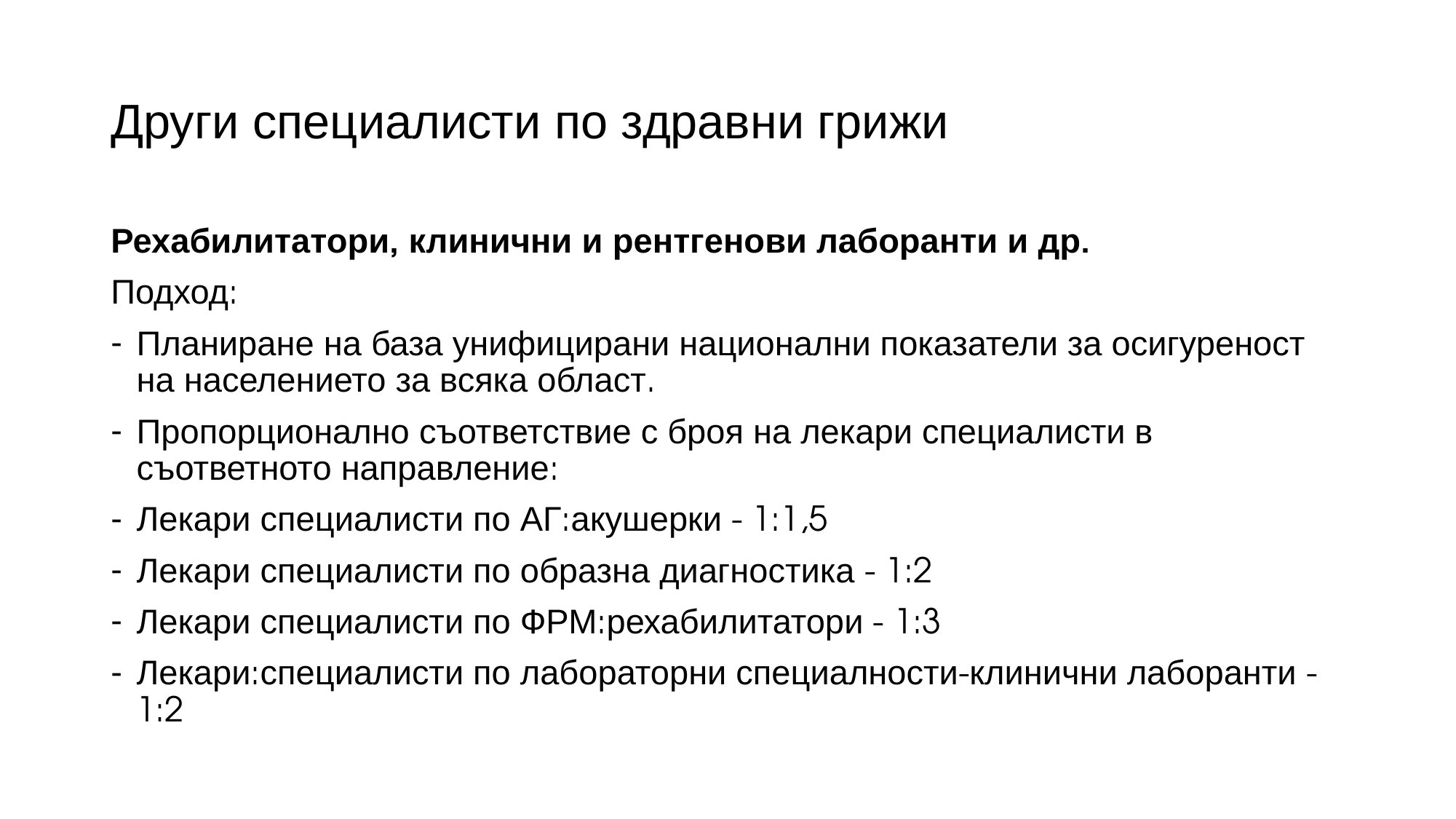

# Други специалисти по здравни грижи
Рехабилитатори, клинични и рентгенови лаборанти и др.
Подход:
Планиране на база унифицирани национални показатели за осигуреност на населението за всяка област.
Пропорционално съответствие с броя на лекари специалисти в съответното направление:
Лекари специалисти по АГ:акушерки - 1:1,5
Лекари специалисти по образна диагностика - 1:2
Лекари специалисти по ФРМ:рехабилитатори - 1:3
Лекари:специалисти по лабораторни специалности-клинични лаборанти - 1:2